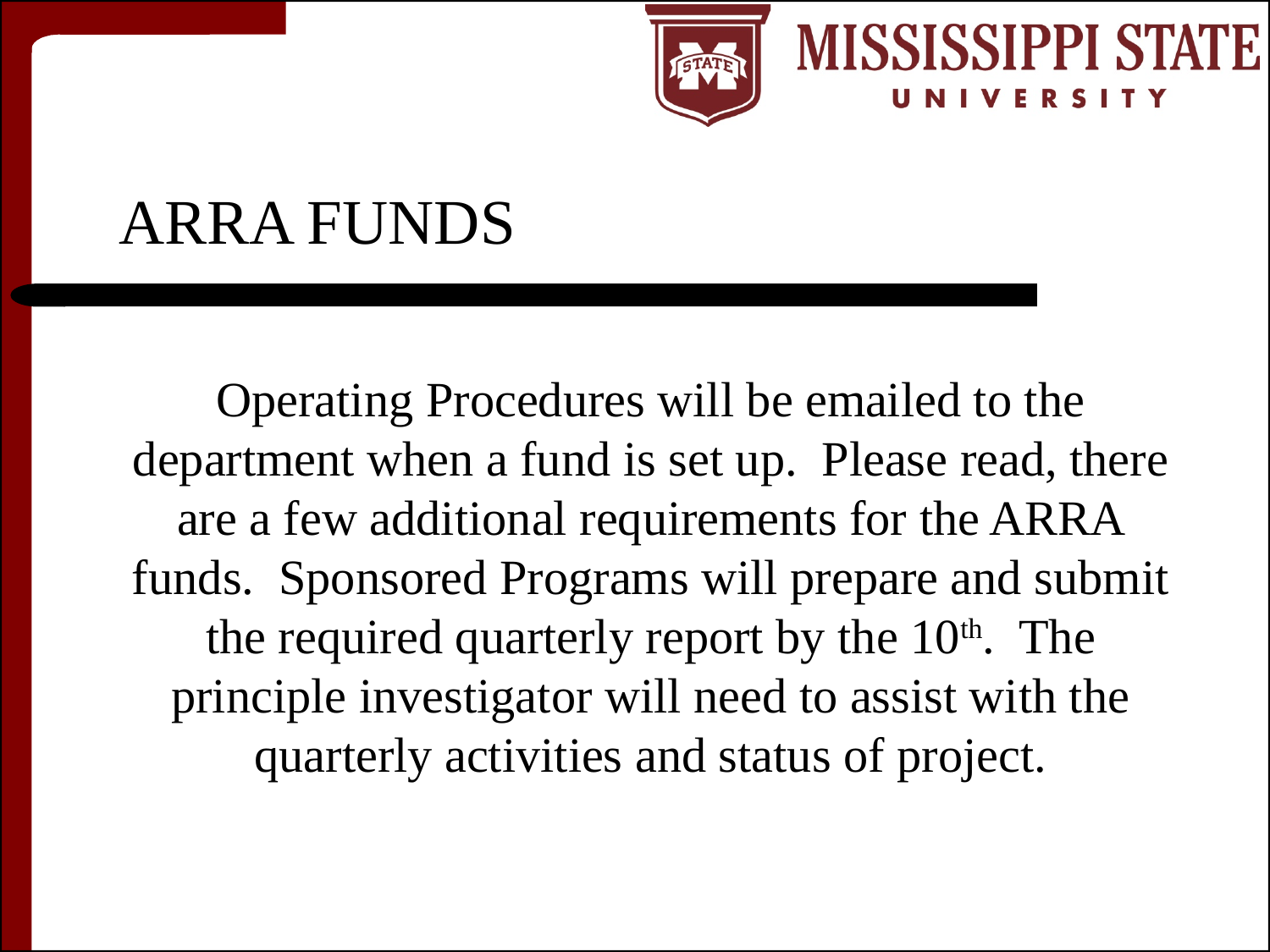

# ARRA FUNDS
Operating Procedures will be emailed to the department when a fund is set up.  Please read, there are a few additional requirements for the ARRA funds.  Sponsored Programs will prepare and submit the required quarterly report by the 10th.  The principle investigator will need to assist with the quarterly activities and status of project.